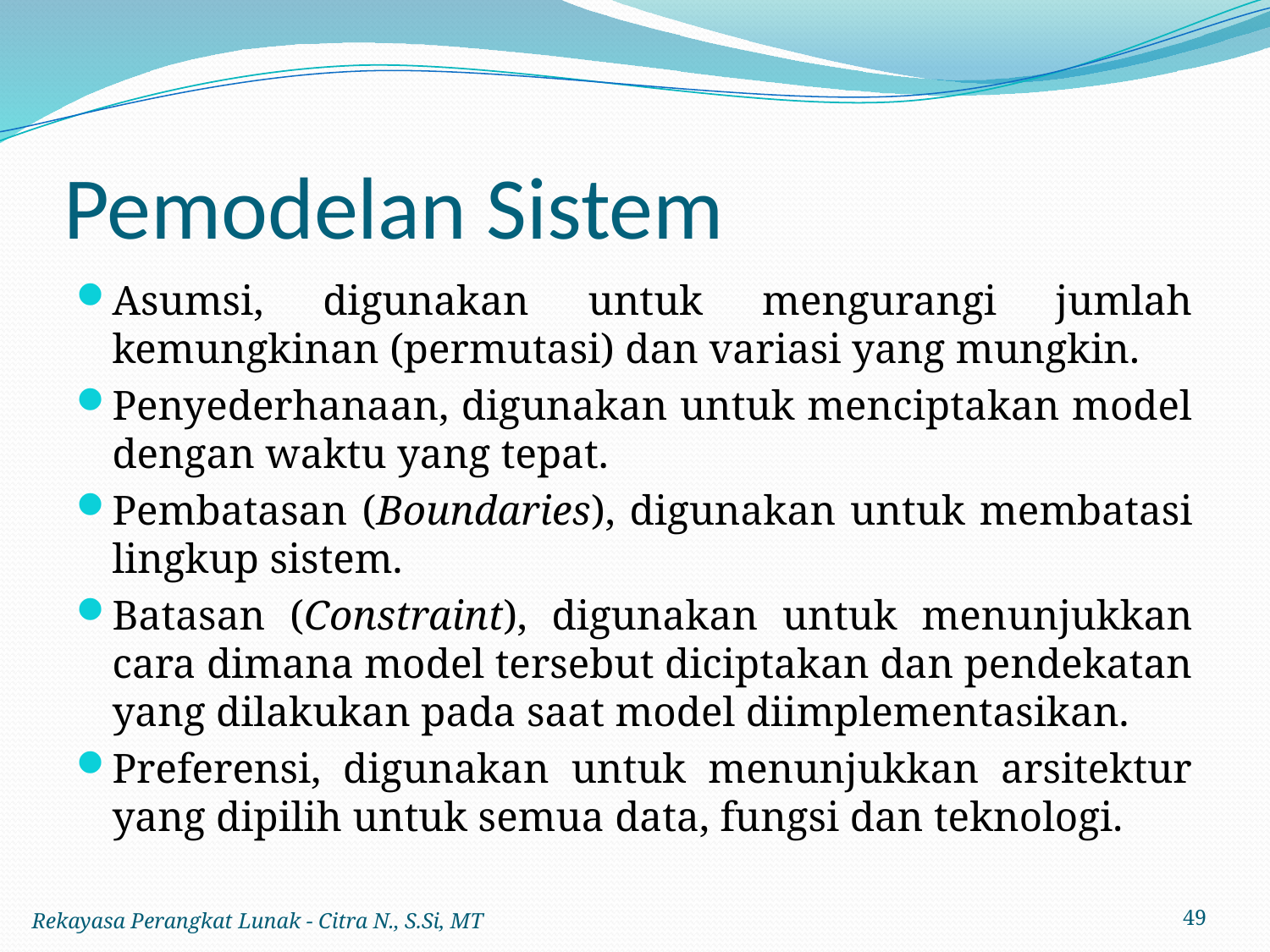

# Pemodelan Sistem
Asumsi, digunakan untuk mengurangi jumlah kemungkinan (permutasi) dan variasi yang mungkin.
Penyederhanaan, digunakan untuk menciptakan model dengan waktu yang tepat.
Pembatasan (Boundaries), digunakan untuk membatasi lingkup sistem.
Batasan (Constraint), digunakan untuk menunjukkan cara dimana model tersebut diciptakan dan pendekatan yang dilakukan pada saat model diimplementasikan.
Preferensi, digunakan untuk menunjukkan arsitektur yang dipilih untuk semua data, fungsi dan teknologi.

Rekayasa Perangkat Lunak - Citra N., S.Si, MT
49